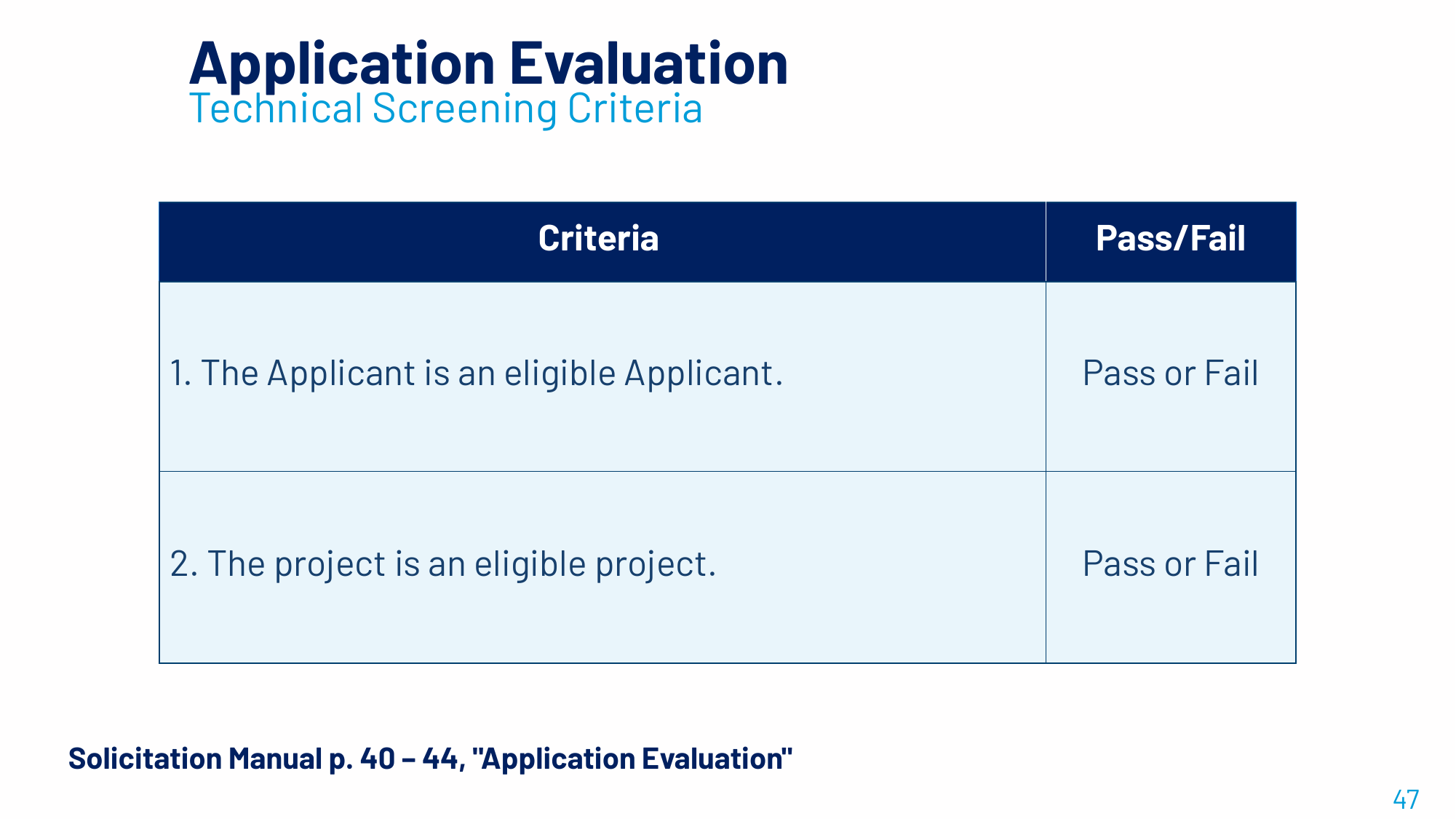

Application Evaluation
Technical Screening Criteria
| Criteria ​ | Pass/Fail​ |
| --- | --- |
| The Applicant is an eligible Applicant.   ​ | Pass or Fail​ |
| 2. The project is an eligible project. | Pass or Fail​ |
Solicitation Manual p. 40 – 44, "Application Evaluation"​
47